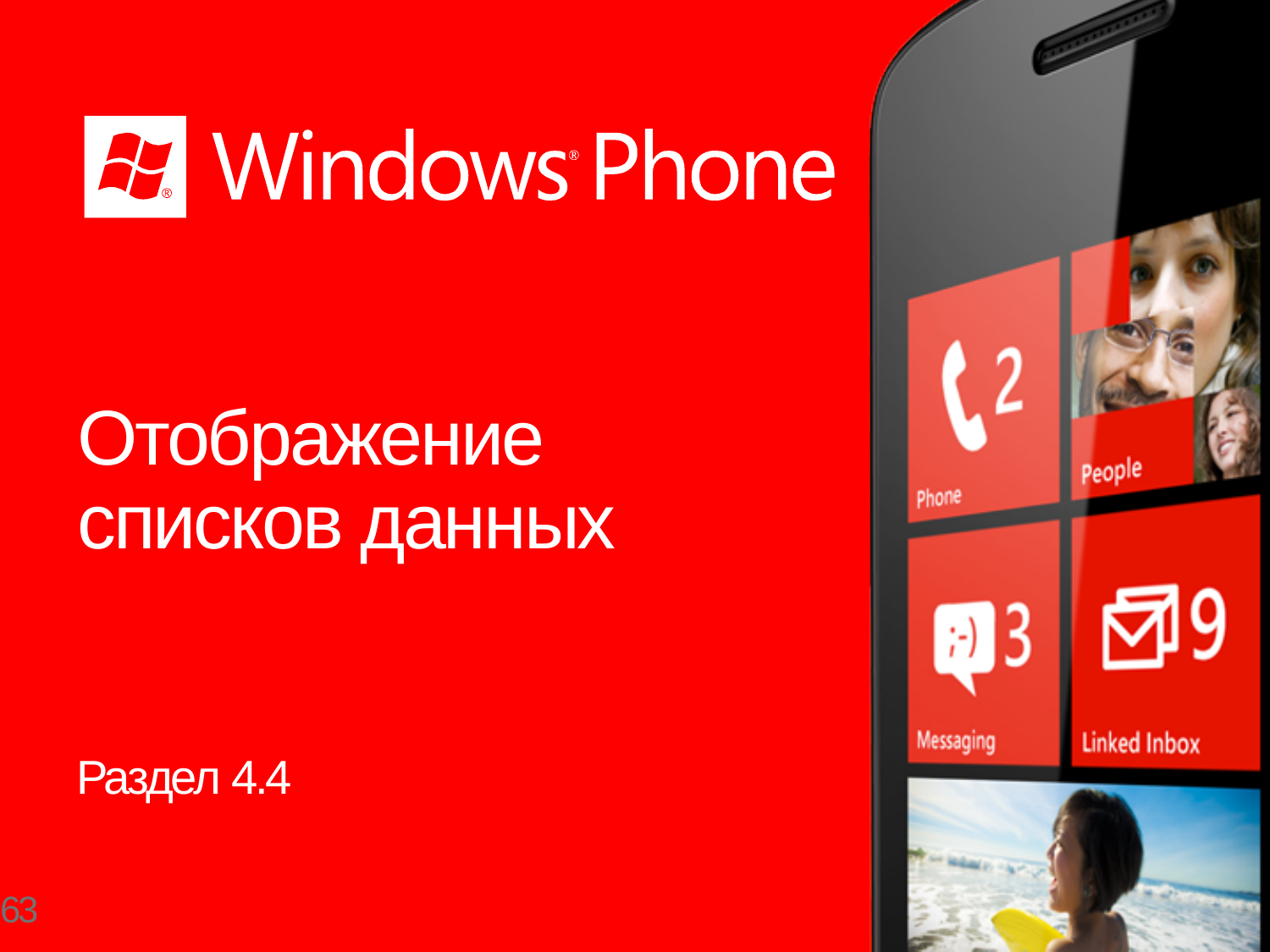

# Отображение списков данных

Раздел 4.4

63